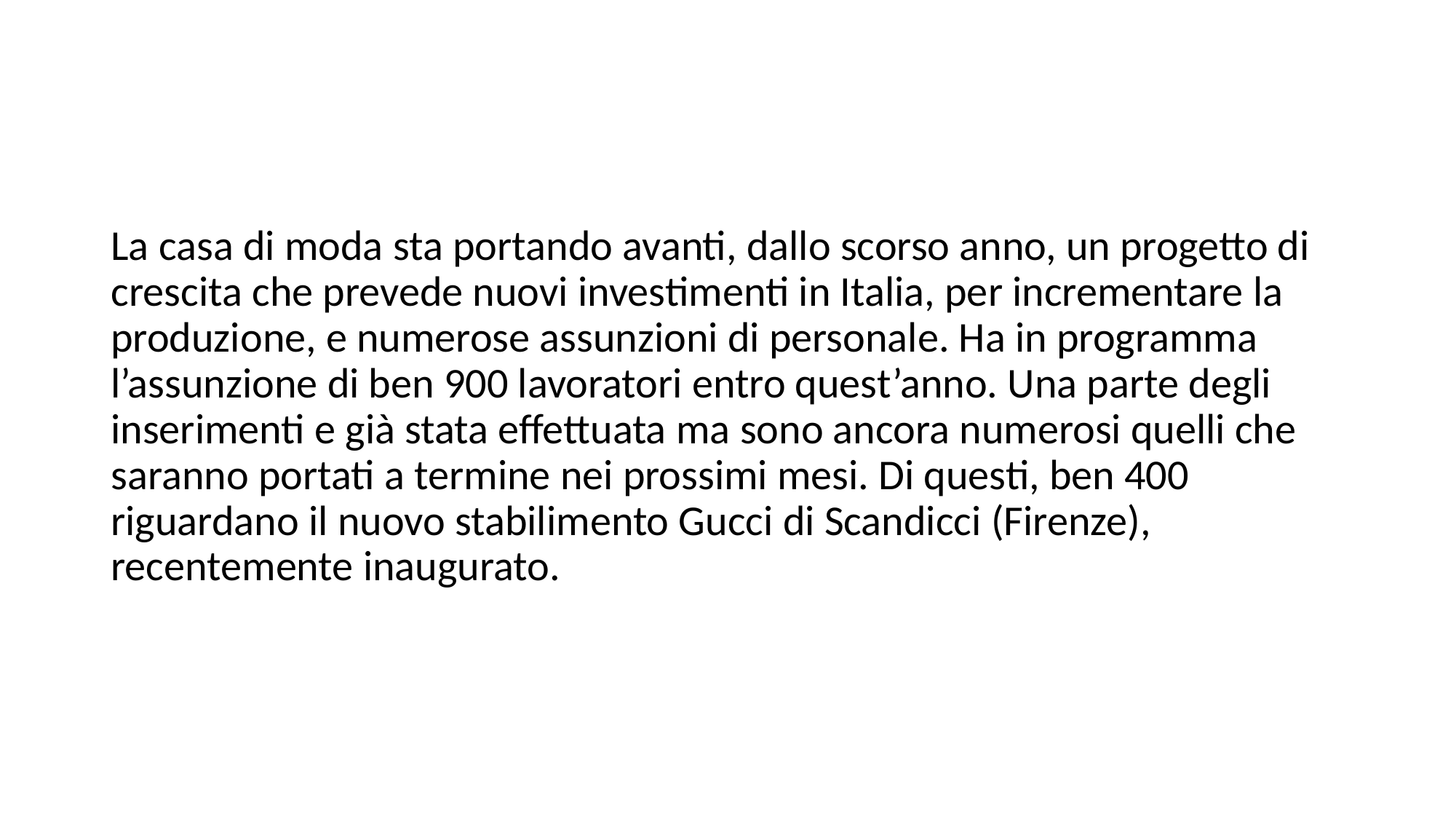

#
La casa di moda sta portando avanti, dallo scorso anno, un progetto di crescita che prevede nuovi investimenti in Italia, per incrementare la produzione, e numerose assunzioni di personale. Ha in programma l’assunzione di ben 900 lavoratori entro quest’anno. Una parte degli inserimenti e già stata effettuata ma sono ancora numerosi quelli che saranno portati a termine nei prossimi mesi. Di questi, ben 400 riguardano il nuovo stabilimento Gucci di Scandicci (Firenze), recentemente inaugurato.